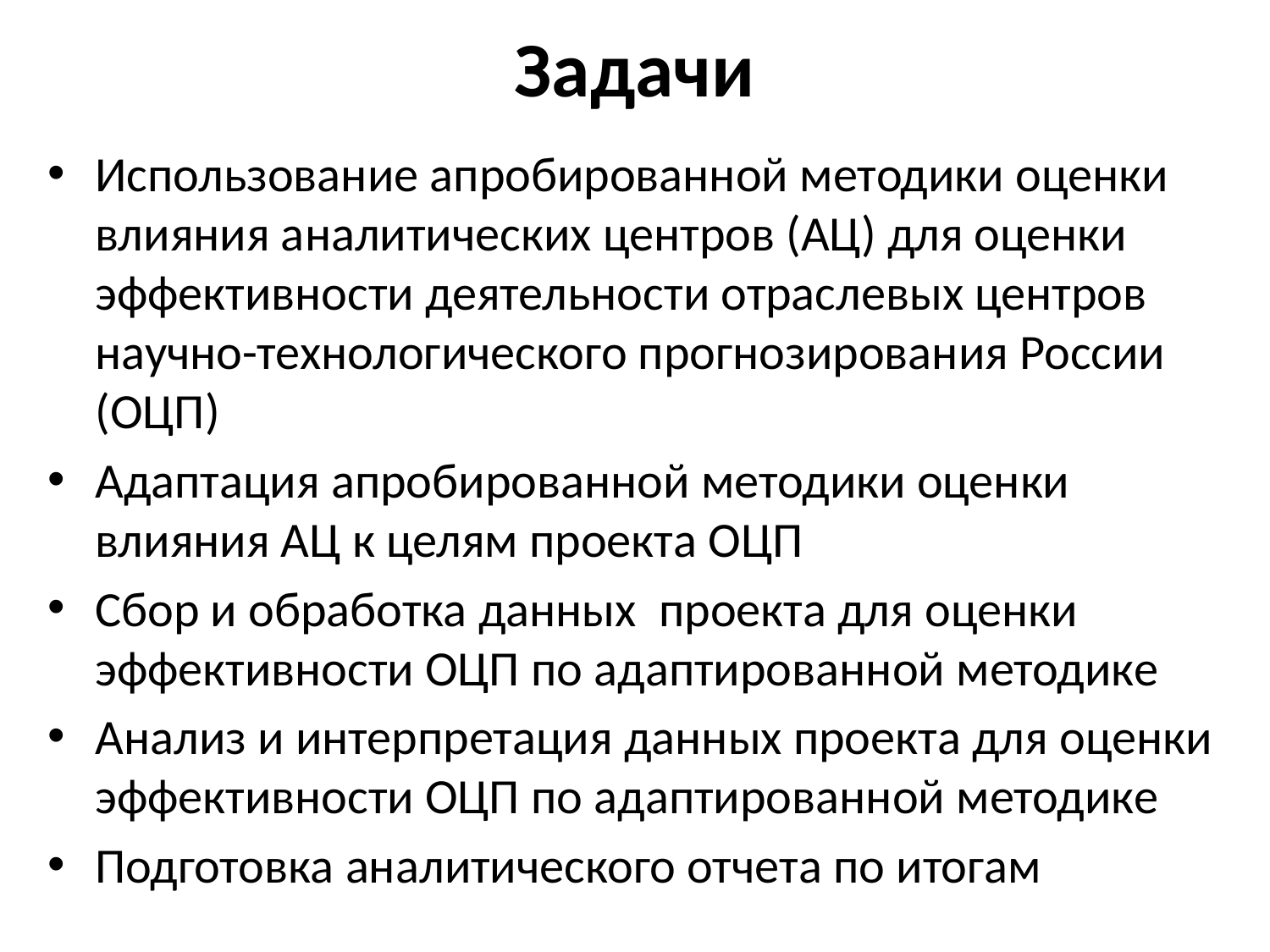

# Задачи
Использование апробированной методики оценки влияния аналитических центров (АЦ) для оценки эффективности деятельности отраслевых центров научно-технологического прогнозирования России (ОЦП)
Адаптация апробированной методики оценки влияния АЦ к целям проекта ОЦП
Сбор и обработка данных  проекта для оценки эффективности ОЦП по адаптированной методике
Анализ и интерпретация данных проекта для оценки эффективности ОЦП по адаптированной методике
Подготовка аналитического отчета по итогам